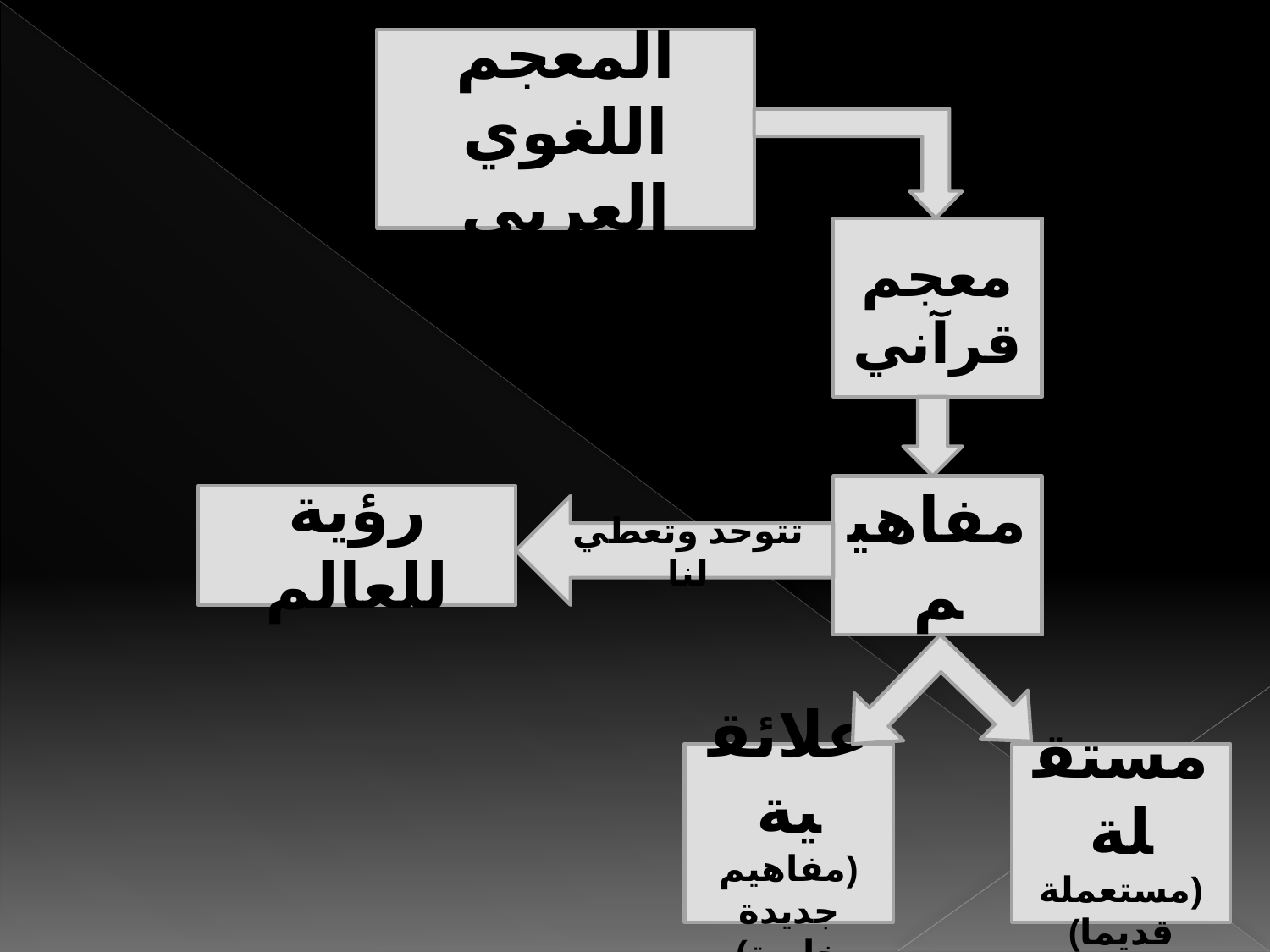

#
المعجم اللغوي العربي

معجم قرآني

مفاهيم
رؤية للعالم
تتوحد وتعطي لنا

علائقية
(مفاهيم جديدة خاصة)
مستقلة
(مستعملة قديما)